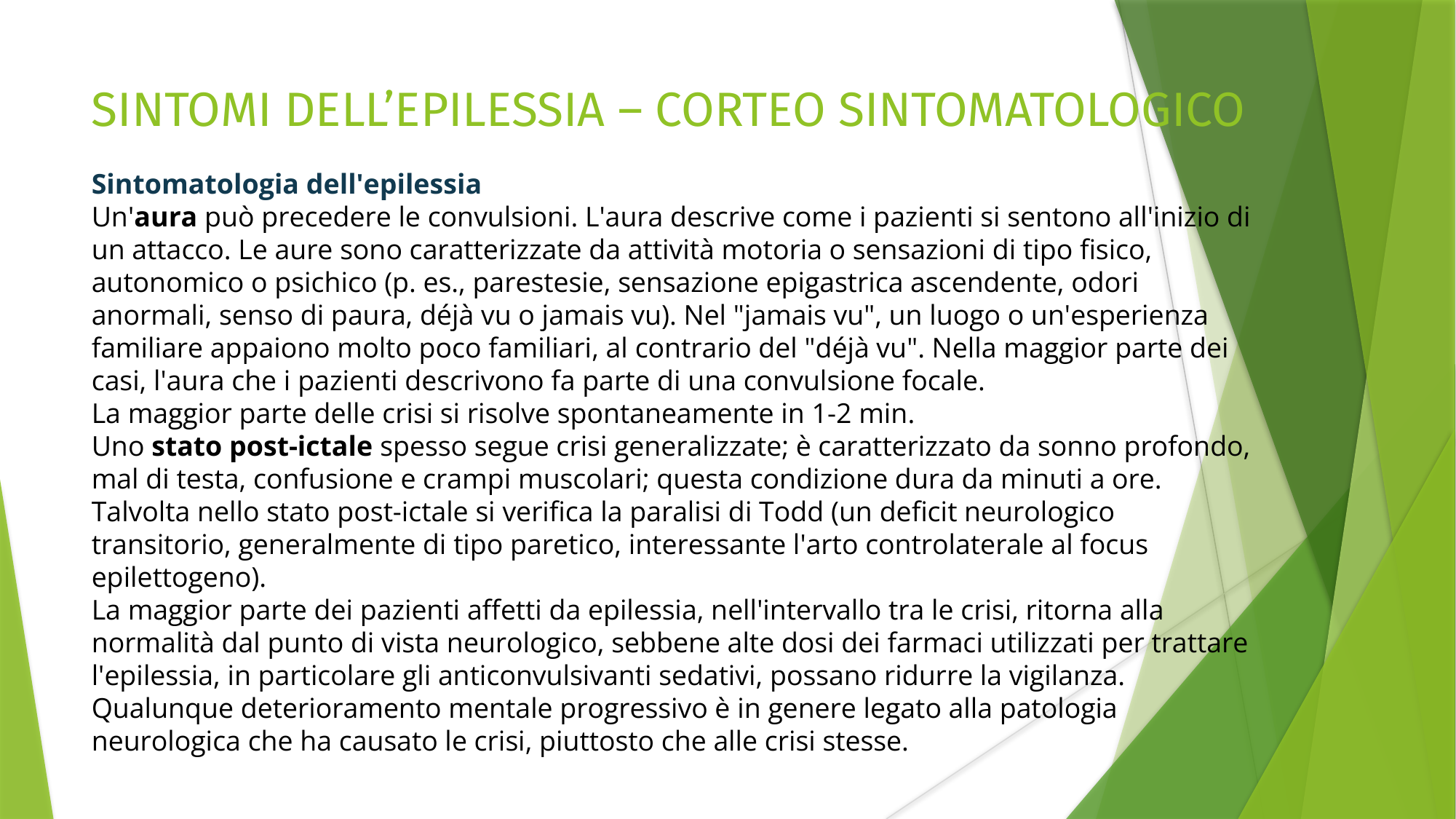

SINTOMI DELL’EPILESSIA – CORTEO SINTOMATOLOGICO
Sintomatologia dell'epilessia
Un'aura può precedere le convulsioni. L'aura descrive come i pazienti si sentono all'inizio di un attacco. Le aure sono caratterizzate da attività motoria o sensazioni di tipo fisico, autonomico o psichico (p. es., parestesie, sensazione epigastrica ascendente, odori anormali, senso di paura, déjà vu o jamais vu). Nel "jamais vu", un luogo o un'esperienza familiare appaiono molto poco familiari, al contrario del "déjà vu". Nella maggior parte dei casi, l'aura che i pazienti descrivono fa parte di una convulsione focale.
La maggior parte delle crisi si risolve spontaneamente in 1-2 min.
Uno stato post-ictale spesso segue crisi generalizzate; è caratterizzato da sonno profondo, mal di testa, confusione e crampi muscolari; questa condizione dura da minuti a ore. Talvolta nello stato post-ictale si verifica la paralisi di Todd (un deficit neurologico transitorio, generalmente di tipo paretico, interessante l'arto controlaterale al focus epilettogeno).
La maggior parte dei pazienti affetti da epilessia, nell'intervallo tra le crisi, ritorna alla normalità dal punto di vista neurologico, sebbene alte dosi dei farmaci utilizzati per trattare l'epilessia, in particolare gli anticonvulsivanti sedativi, possano ridurre la vigilanza. Qualunque deterioramento mentale progressivo è in genere legato alla patologia neurologica che ha causato le crisi, piuttosto che alle crisi stesse.